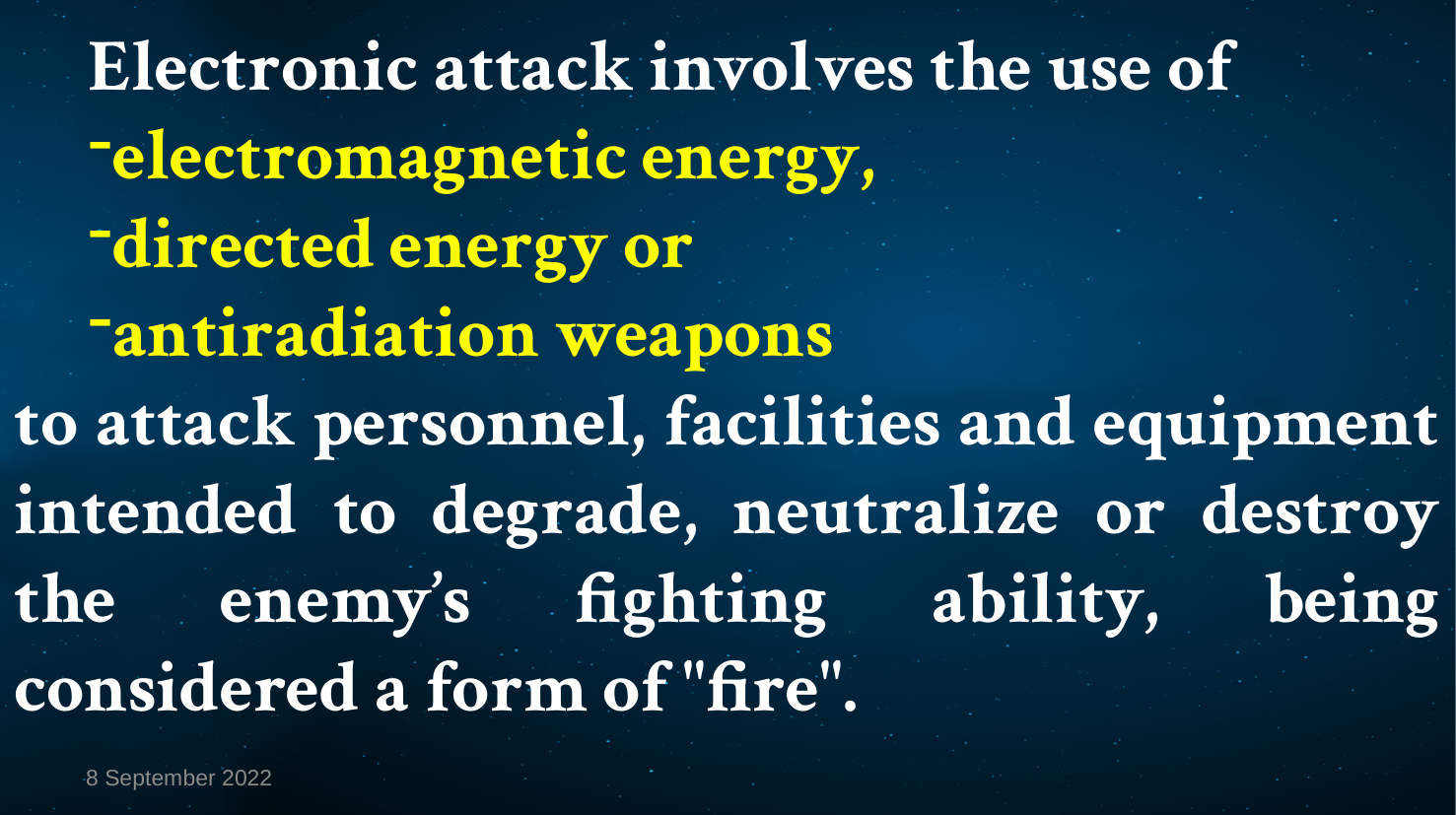

Electronic attack involves the use of
electromagnetic energy,
directed energy or
antiradiation weapons
to attack personnel, facilities and equipment intended to degrade, neutralize or destroy the enemy’s fighting ability, being considered a form of "fire".
8 September 2022
Electronic Warfare
15